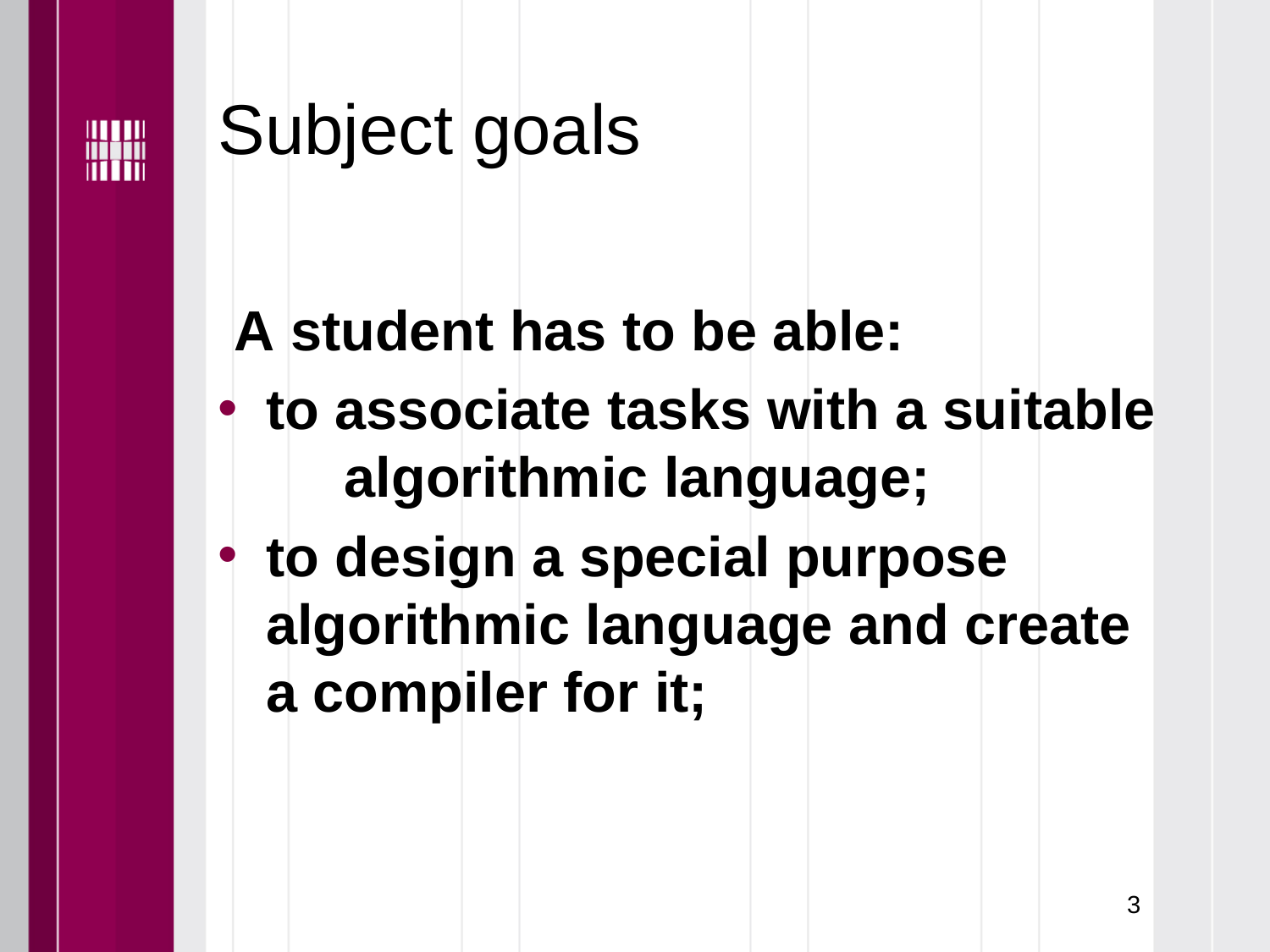

# Subject goals

 A student has to be able:
to associate tasks with a suitable       algorithmic language;
to design a special purpose     algorithmic language and create a compiler for it;

3